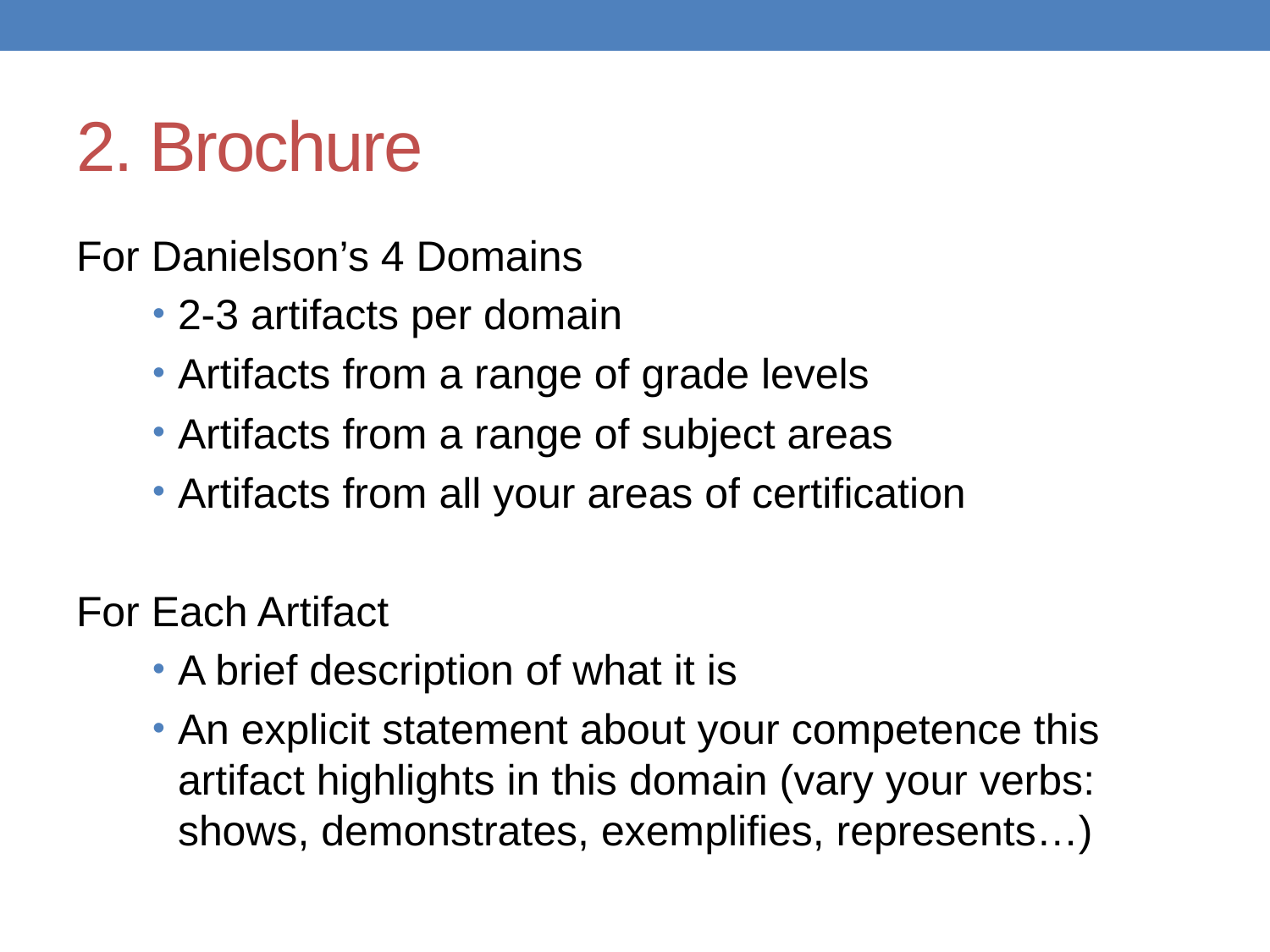

# 2. Brochure
For Danielson’s 4 Domains
2-3 artifacts per domain
Artifacts from a range of grade levels
Artifacts from a range of subject areas
Artifacts from all your areas of certification

For Each Artifact
A brief description of what it is
An explicit statement about your competence this artifact highlights in this domain (vary your verbs: shows, demonstrates, exemplifies, represents…)